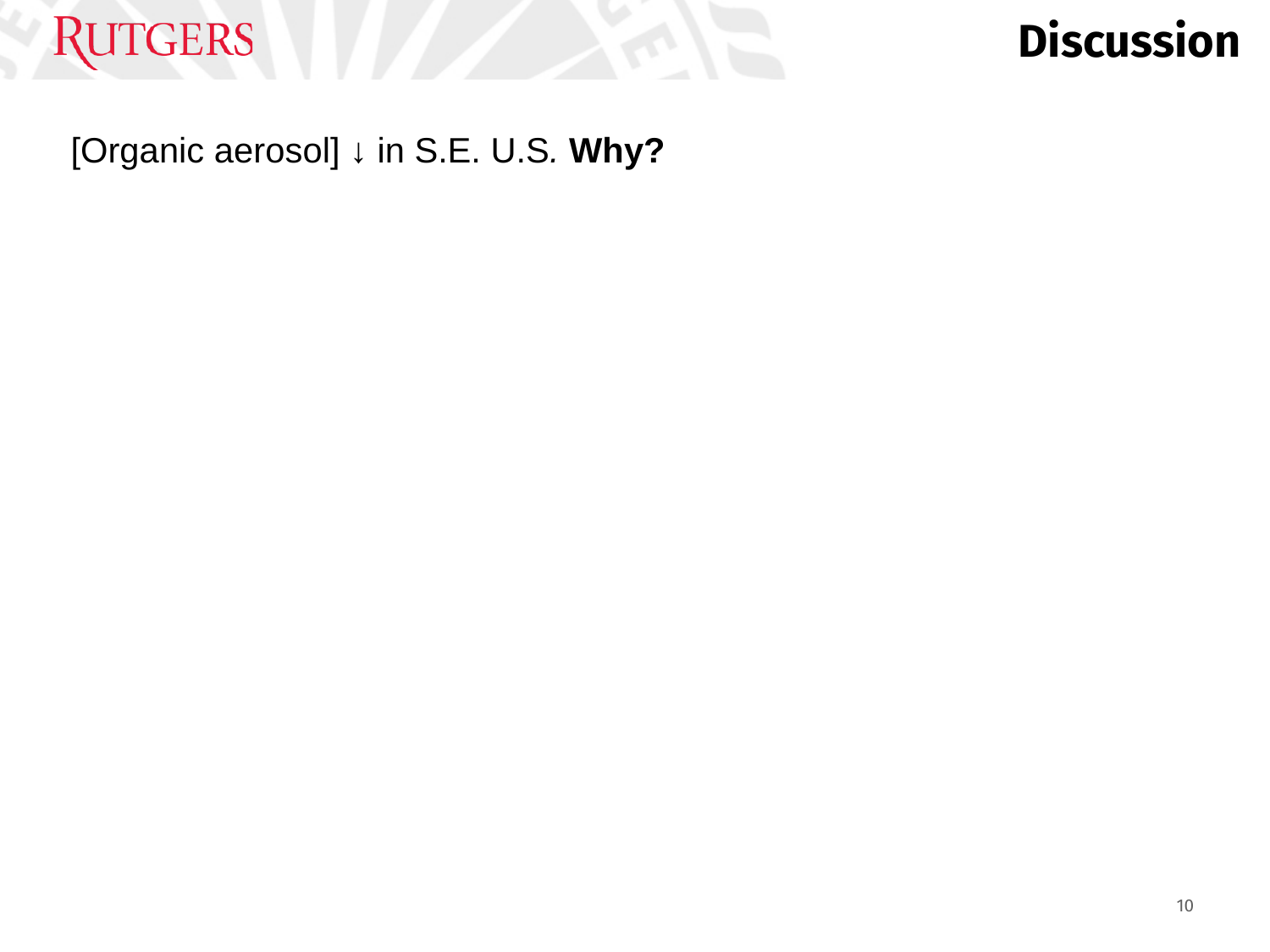

Discussion
[Organic aerosol] ↓ in S.E. U.S. Why?
10